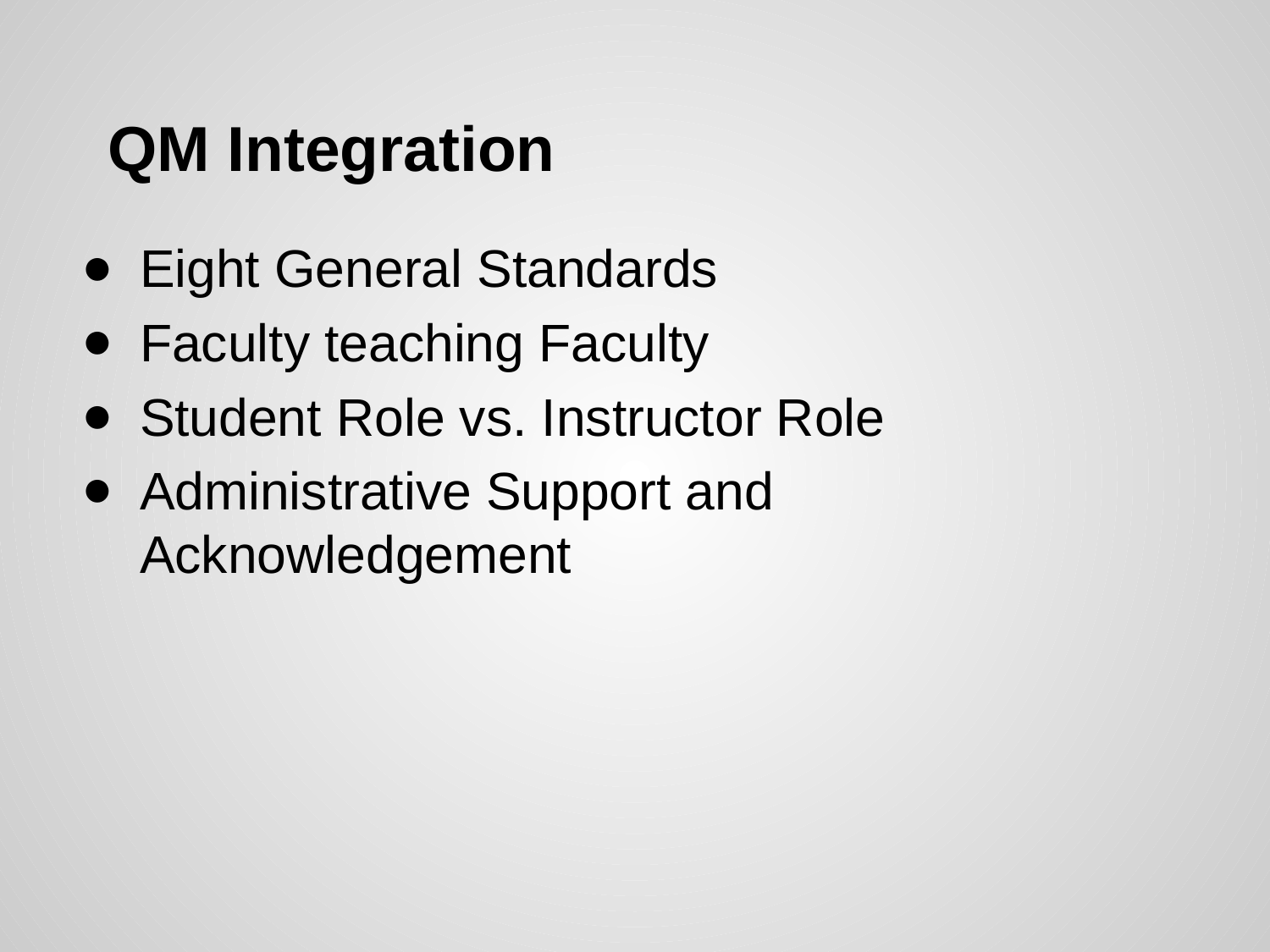

# QM Integration
Eight General Standards
Faculty teaching Faculty
Student Role vs. Instructor Role
Administrative Support and Acknowledgement